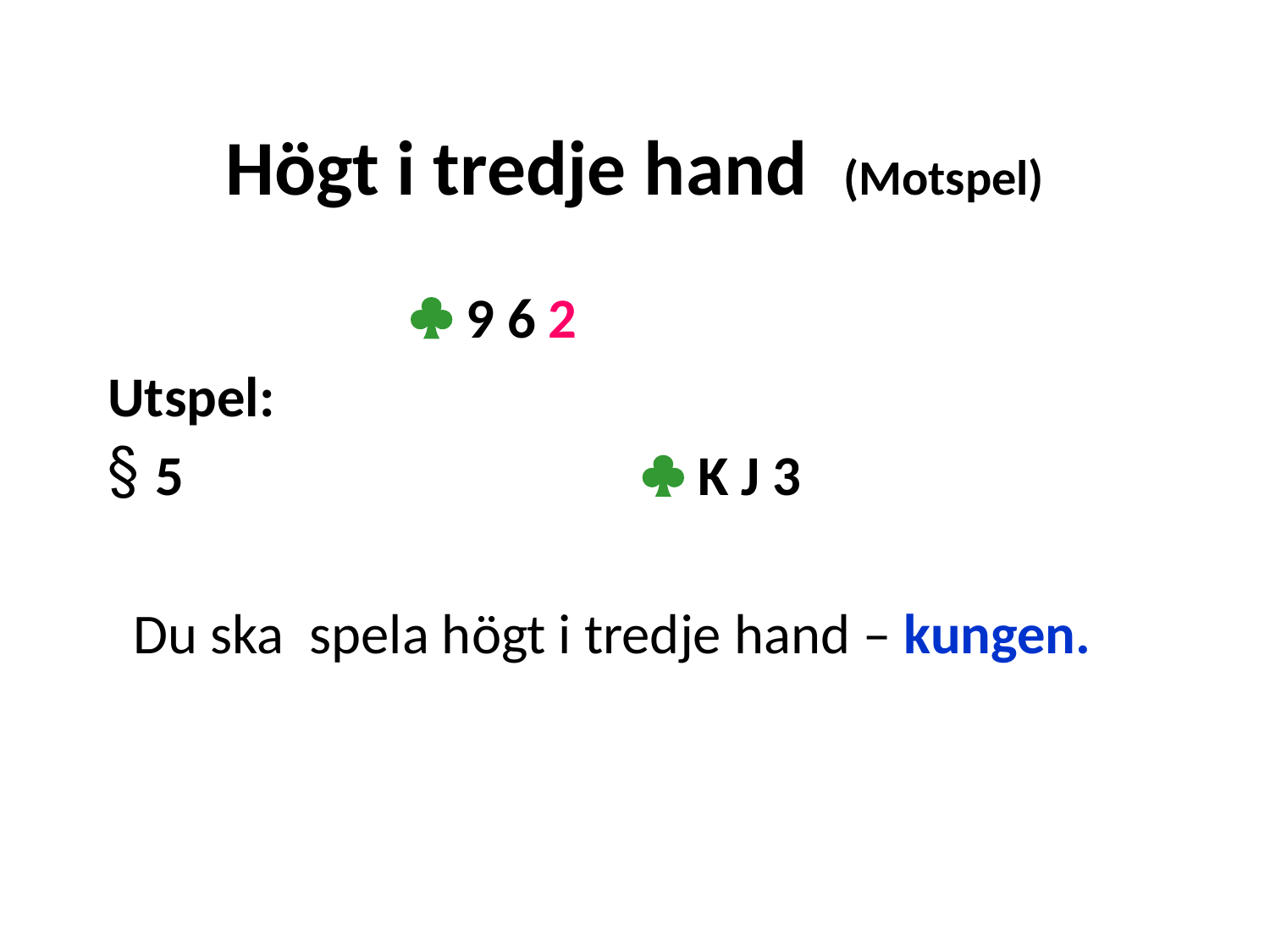

# Högt i tredje hand  (Motspel)
 			♣ 9 6 2
Utspel:
5                                    ♣ K J 3

  Du ska  spela högt i tredje hand – kungen.